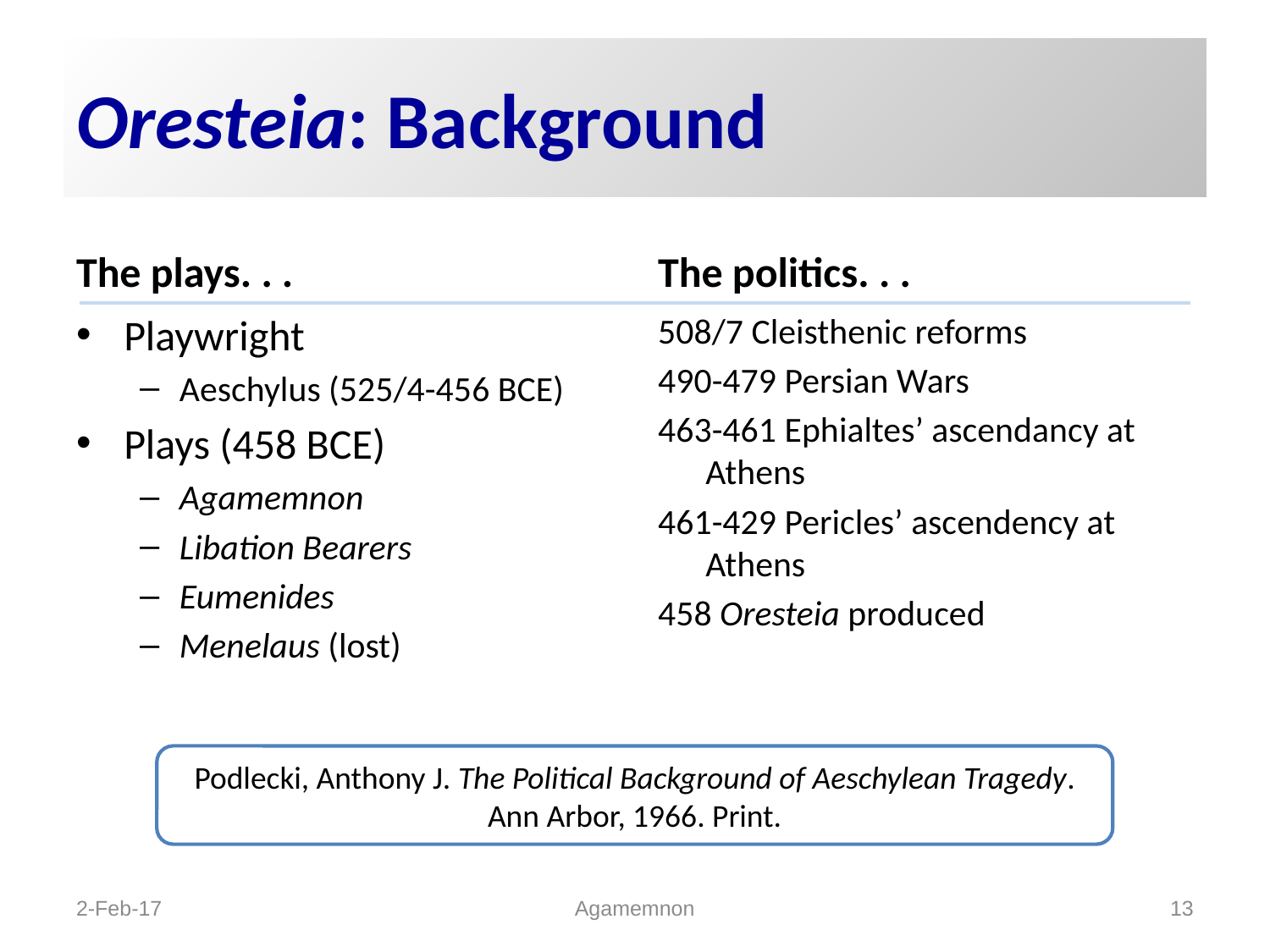

# Oresteia: Background
The plays. . .
The politics. . .
Playwright
Aeschylus (525/4-456 BCE)
Plays (458 BCE)
Agamemnon
Libation Bearers
Eumenides
Menelaus (lost)
508/7 Cleisthenic reforms
490-479 Persian Wars
463-461 Ephialtes’ ascendancy at Athens
461-429 Pericles’ ascendency at Athens
458 Oresteia produced
Podlecki, Anthony J. The Political Background of Aeschylean Tragedy. Ann Arbor, 1966. Print.
Agamemnon
2-Feb-17
13